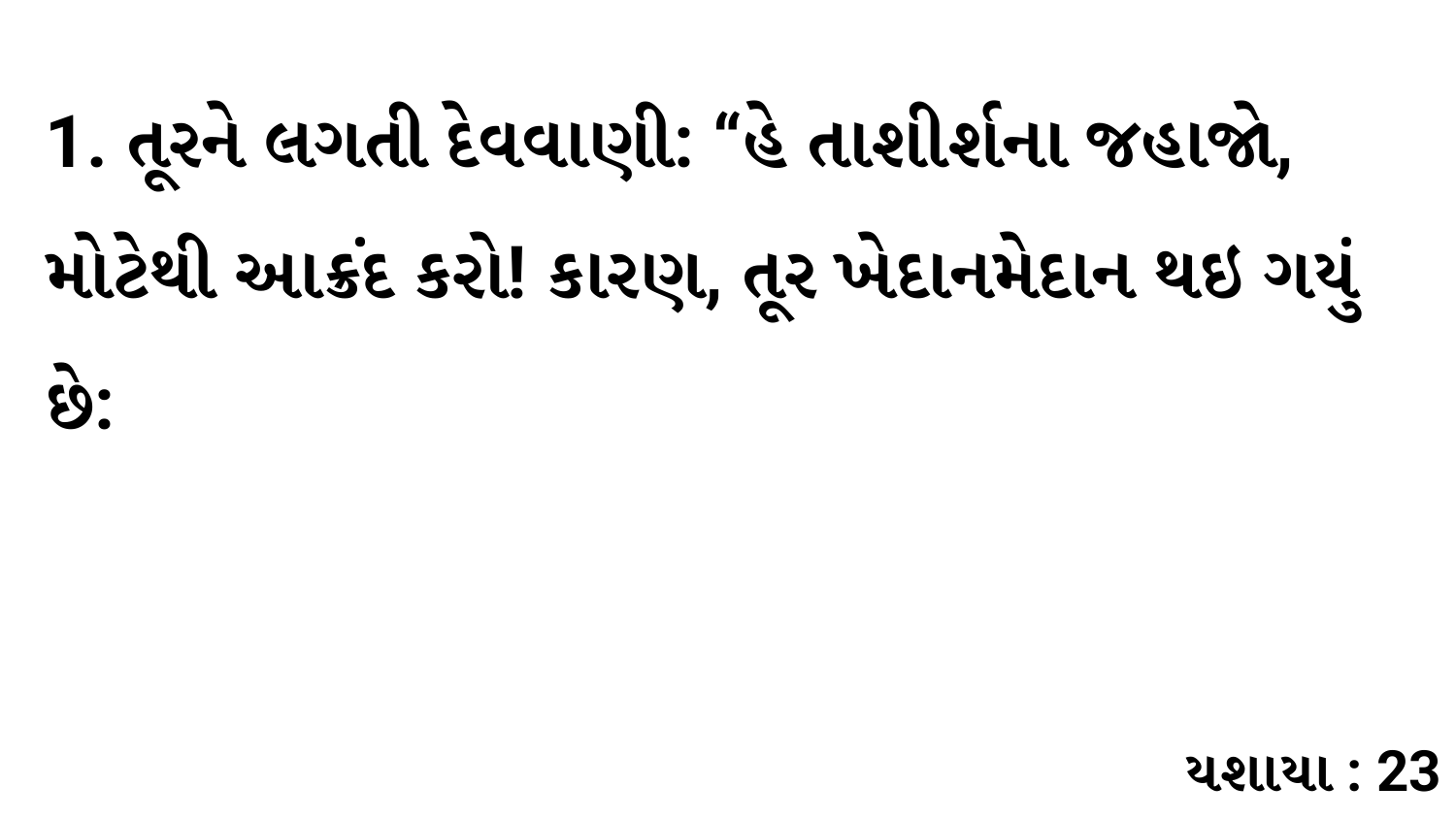

1. તૂરને લગતી દેવવાણી: “હે તાશીર્શના જહાજો, મોટેથી આક્રંદ કરો! કારણ, તૂર ખેદાનમેદાન થઇ ગયું છે:
યશાયા : 23